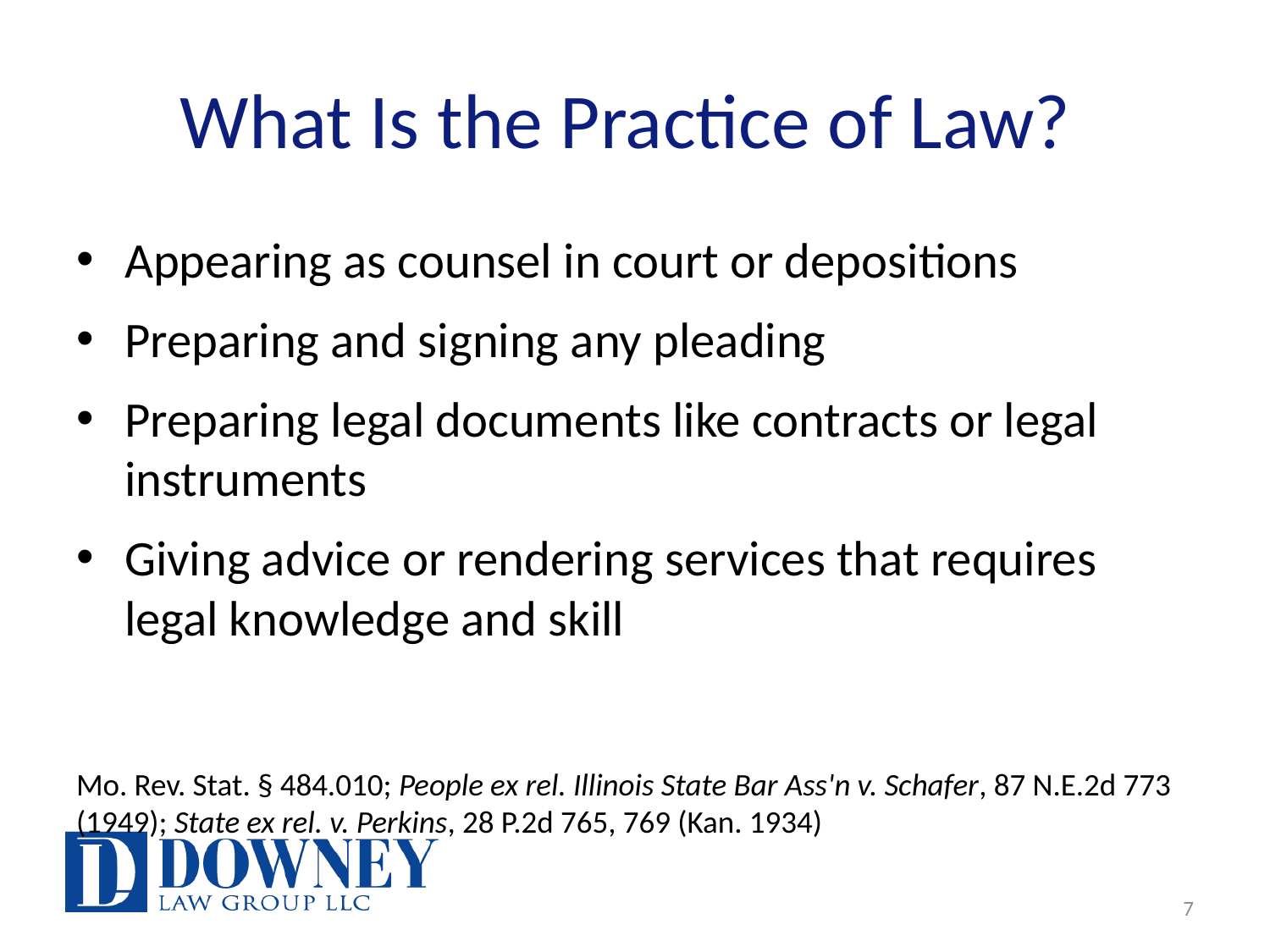

# What Is the Practice of Law?
Appearing as counsel in court or depositions
Preparing and signing any pleading
Preparing legal documents like contracts or legal instruments
Giving advice or rendering services that requires legal knowledge and skill

Mo. Rev. Stat. § 484.010; People ex rel. Illinois State Bar Ass'n v. Schafer, 87 N.E.2d 773 (1949); State ex rel. v. Perkins, 28 P.2d 765, 769 (Kan. 1934)
7